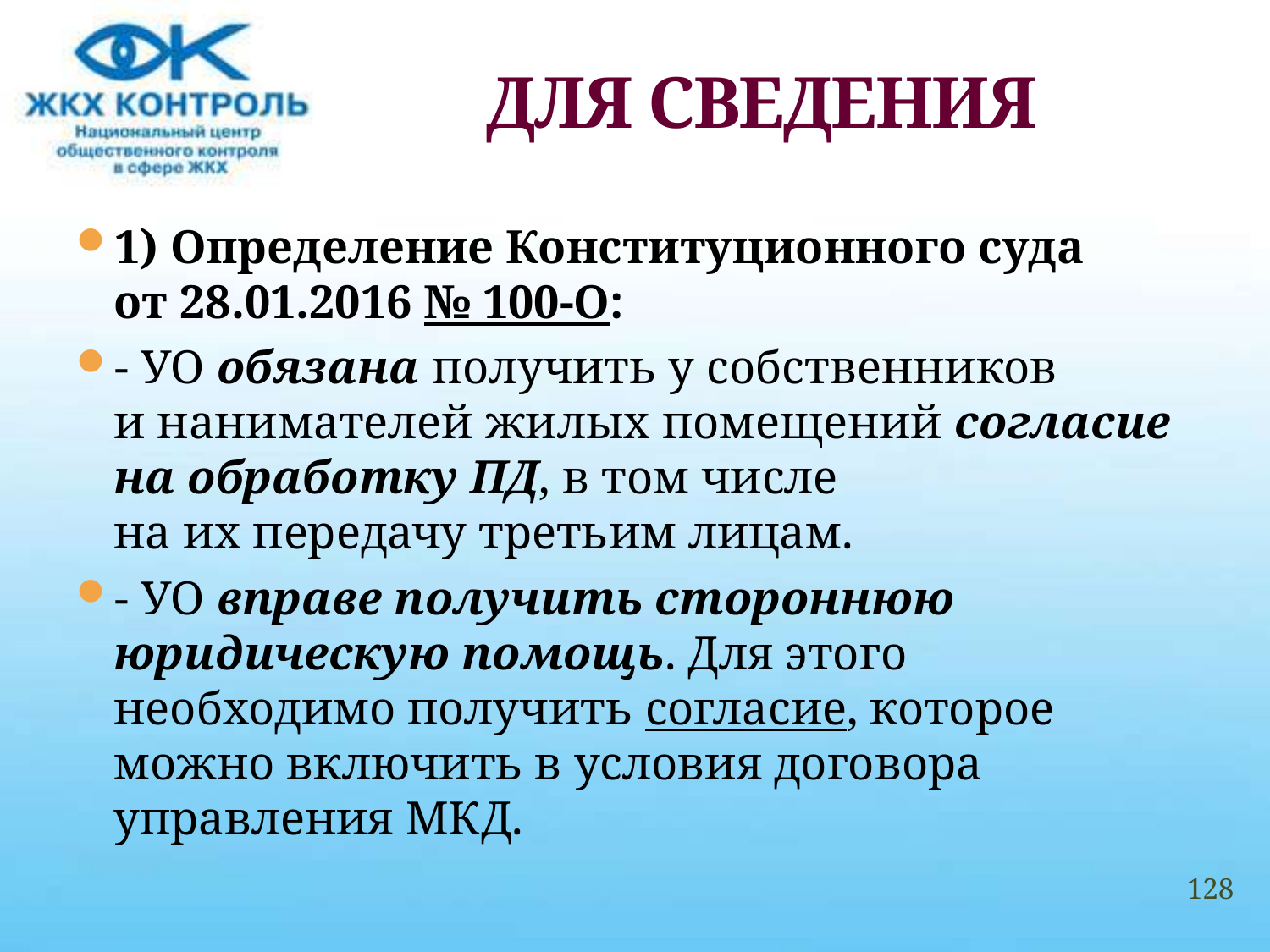

# ДЛЯ СВЕДЕНИЯ
1) Определение Конституционного суда от 28.01.2016 № 100-О:
- УО обязана получить у собственников и нанимателей жилых помещений согласие на обработку ПД, в том числе на их передачу третьим лицам.
- УО вправе получить стороннюю юридическую помощь. Для этого необходимо получить согласие, которое можно включить в условия договора управления МКД.

128